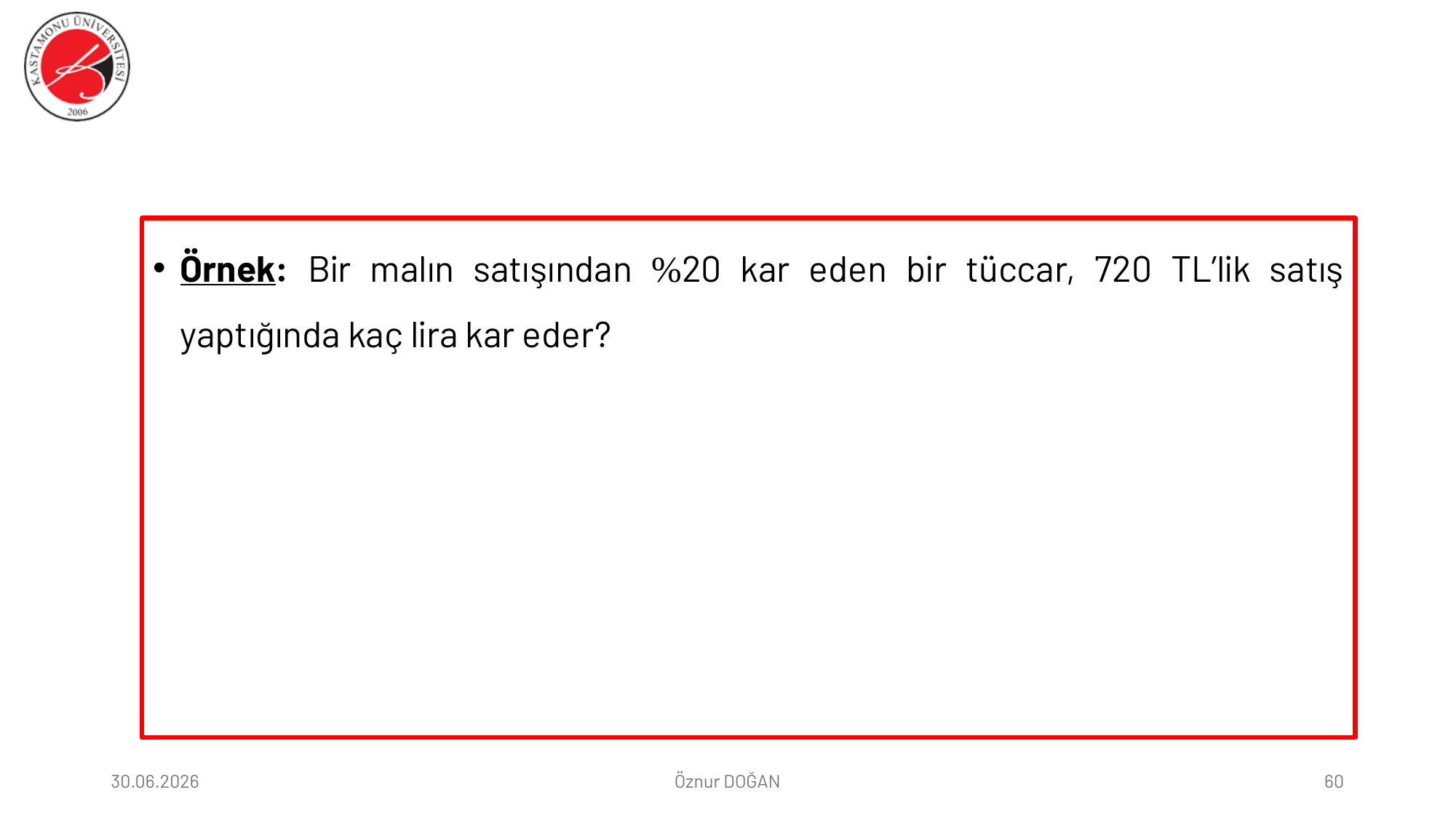

Örnek: Bir malın satışından %20 kar eden bir tüccar, 720 TL’lik satış yaptığında kaç lira kar eder?
30.06.2026
Öznur DOĞAN
60